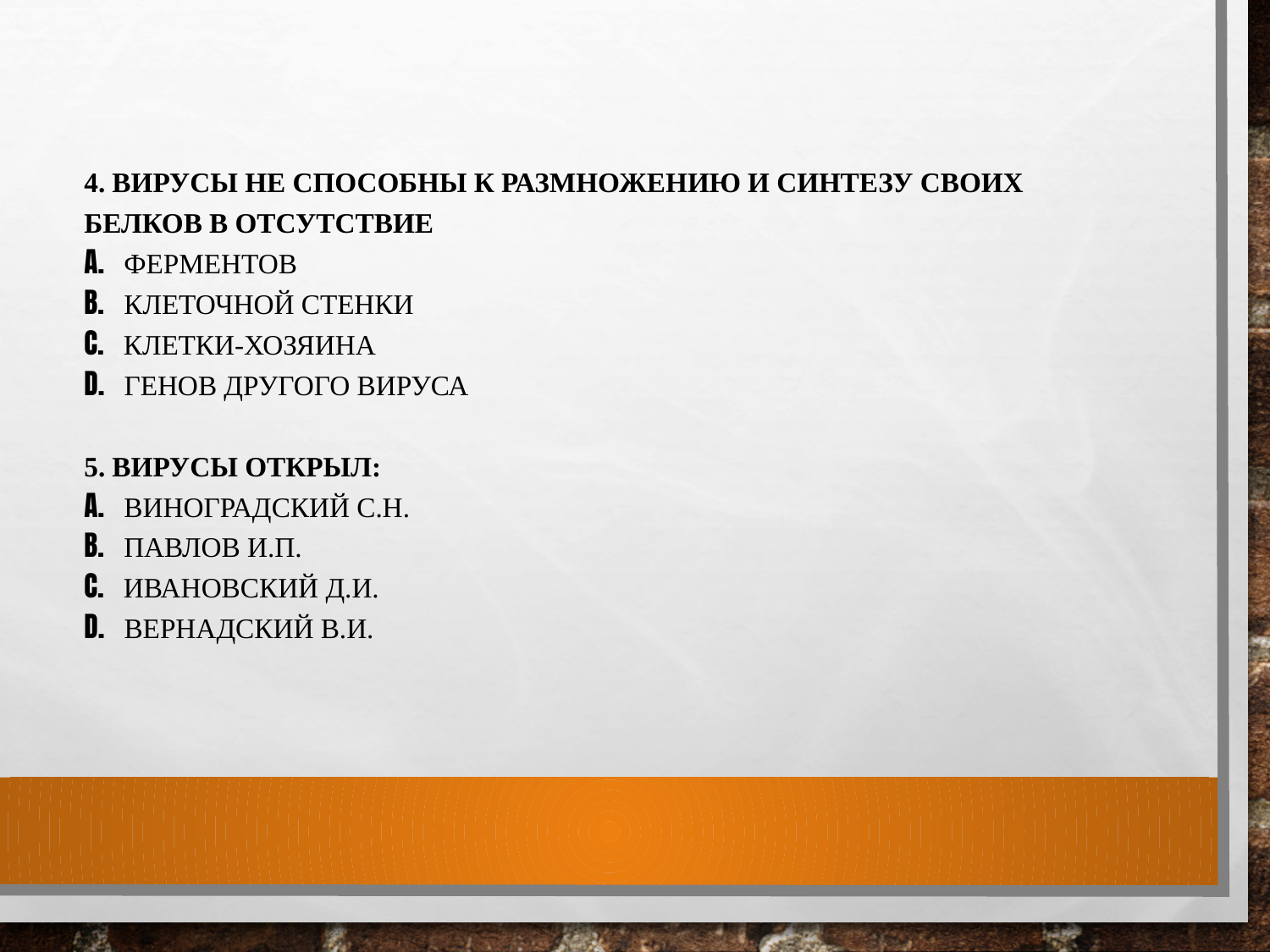

4. Вирусы не способны к размножению и синтезу своих белков в отсутствие
a.   ферментов
b.   клеточной стенки
c.   клетки-хозяина
d.   генов другого вируса
5. Вирусы открыл:
a.   Виноградский С.Н.
B.   Павлов И.П.
C.   Ивановский Д.И.
D.   Вернадский В.И.